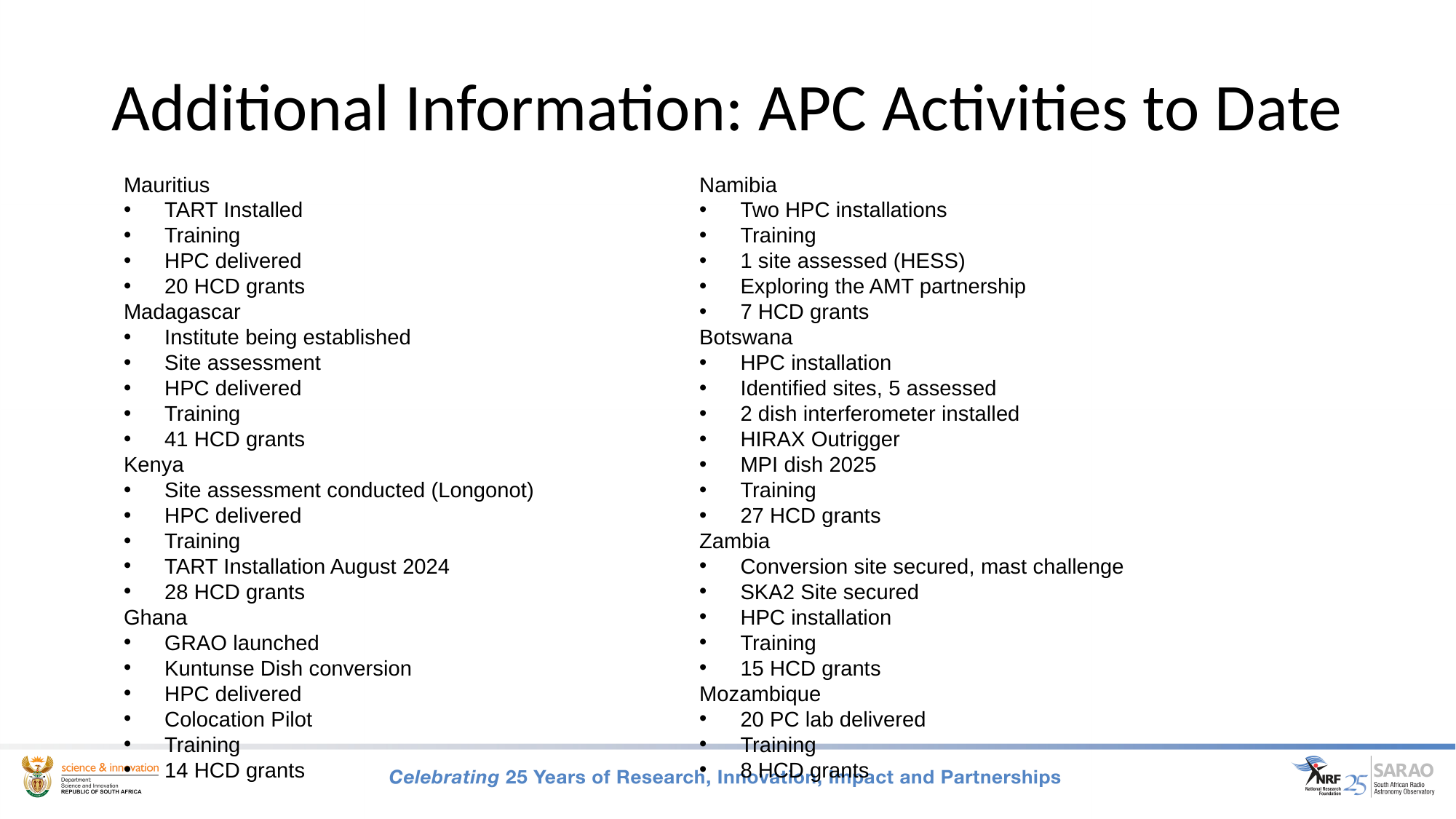

# Additional Information: APC Activities to Date
Mauritius
TART Installed
Training
HPC delivered
20 HCD grants
Madagascar
Institute being established
Site assessment
HPC delivered
Training
41 HCD grants
Kenya
Site assessment conducted (Longonot)
HPC delivered
Training
TART Installation August 2024
28 HCD grants
Ghana
GRAO launched
Kuntunse Dish conversion
HPC delivered
Colocation Pilot
Training
14 HCD grants
Namibia
Two HPC installations
Training
1 site assessed (HESS)
Exploring the AMT partnership
7 HCD grants
Botswana
HPC installation
Identified sites, 5 assessed
2 dish interferometer installed
HIRAX Outrigger
MPI dish 2025
Training
27 HCD grants
Zambia
Conversion site secured, mast challenge
SKA2 Site secured
HPC installation
Training
15 HCD grants
Mozambique
20 PC lab delivered
Training
8 HCD grants